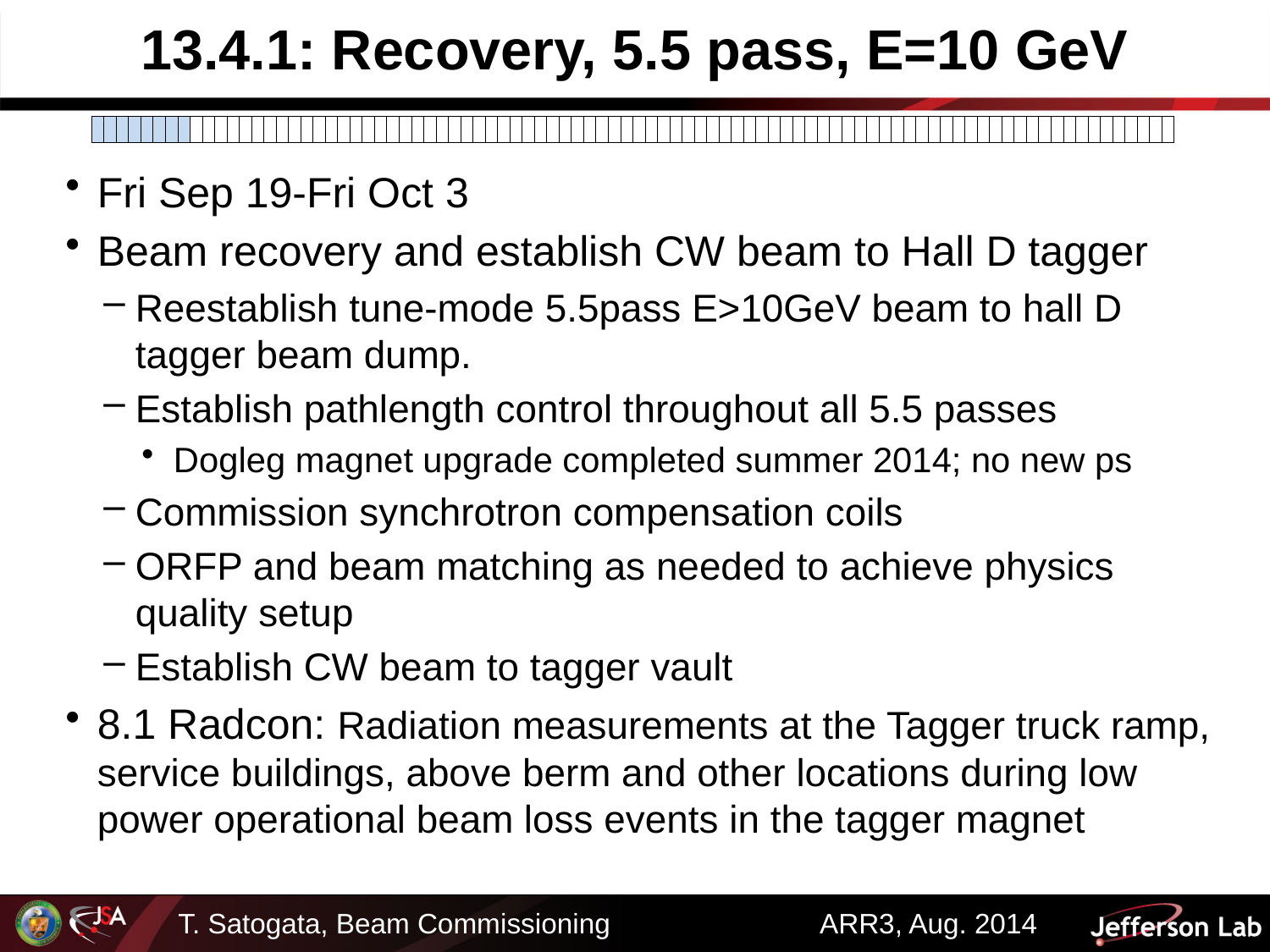

# 13.4.1: Recovery, 5.5 pass, E=10 GeV
|  |  |  |  |  |  |  |  |  |  |  |  |  |  |  |  |  |  |  |  |  |  |  |  |  |  |  |  |  |  |  |  |  |  |  |  |  |  |  |  |  |  |  |  |  |  |  |  |  |  |  |  |  |  |  |  |  |  |  |  |  |  |  |  |  |  |  |  |  |  |  |  |  |  |  |  |  |  |  |  |  |  |  |  |  |  |  |  |
| --- | --- | --- | --- | --- | --- | --- | --- | --- | --- | --- | --- | --- | --- | --- | --- | --- | --- | --- | --- | --- | --- | --- | --- | --- | --- | --- | --- | --- | --- | --- | --- | --- | --- | --- | --- | --- | --- | --- | --- | --- | --- | --- | --- | --- | --- | --- | --- | --- | --- | --- | --- | --- | --- | --- | --- | --- | --- | --- | --- | --- | --- | --- | --- | --- | --- | --- | --- | --- | --- | --- | --- | --- | --- | --- | --- | --- | --- | --- | --- | --- | --- | --- | --- | --- | --- | --- | --- |
Fri Sep 19-Fri Oct 3
Beam recovery and establish CW beam to Hall D tagger
Reestablish tune-mode 5.5pass E>10GeV beam to hall D tagger beam dump.
Establish pathlength control throughout all 5.5 passes
Dogleg magnet upgrade completed summer 2014; no new ps
Commission synchrotron compensation coils
ORFP and beam matching as needed to achieve physics quality setup
Establish CW beam to tagger vault
8.1 Radcon: Radiation measurements at the Tagger truck ramp, service buildings, above berm and other locations during low power operational beam loss events in the tagger magnet